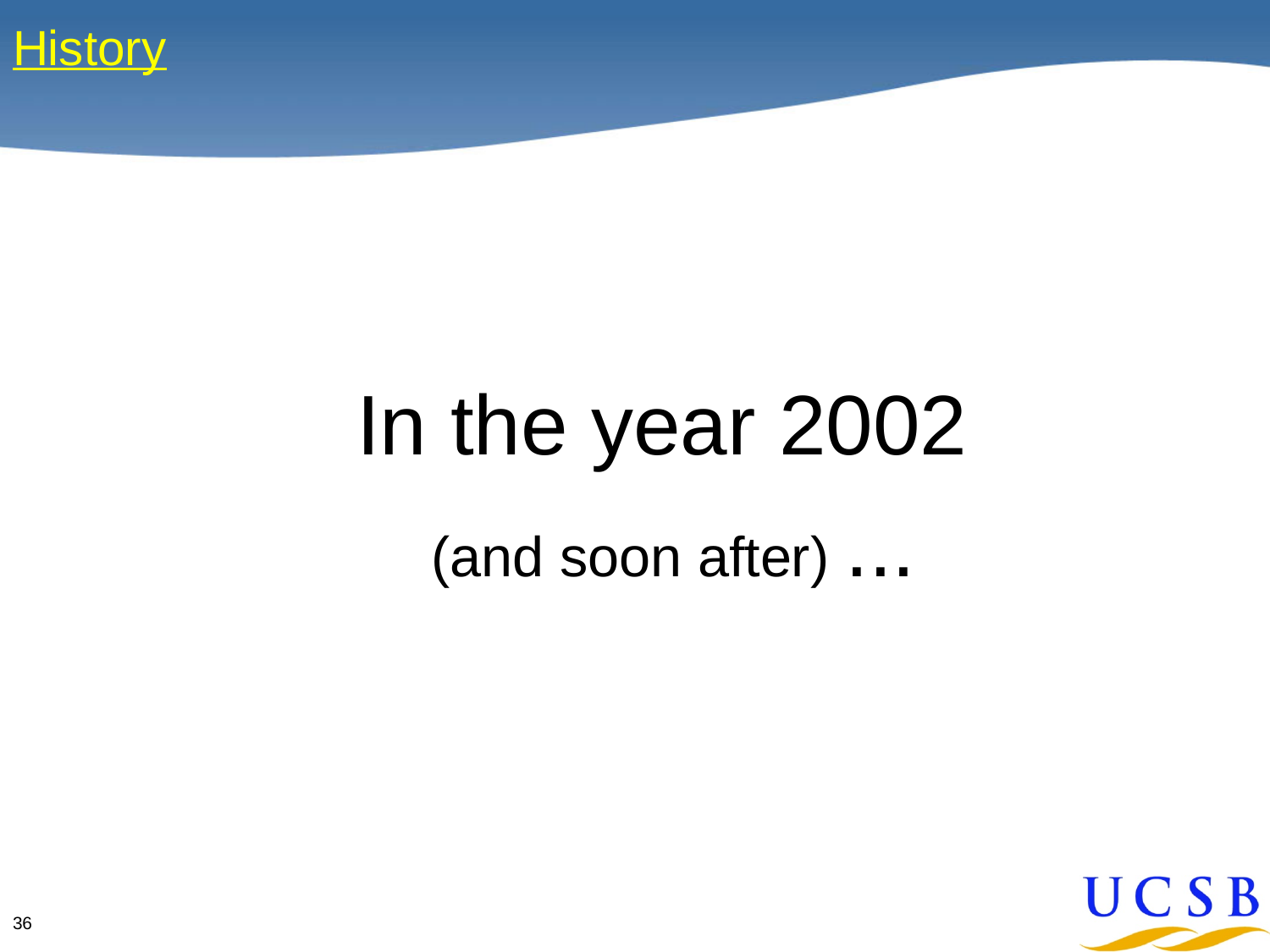

# History

In the year 2002
(and soon after) ...